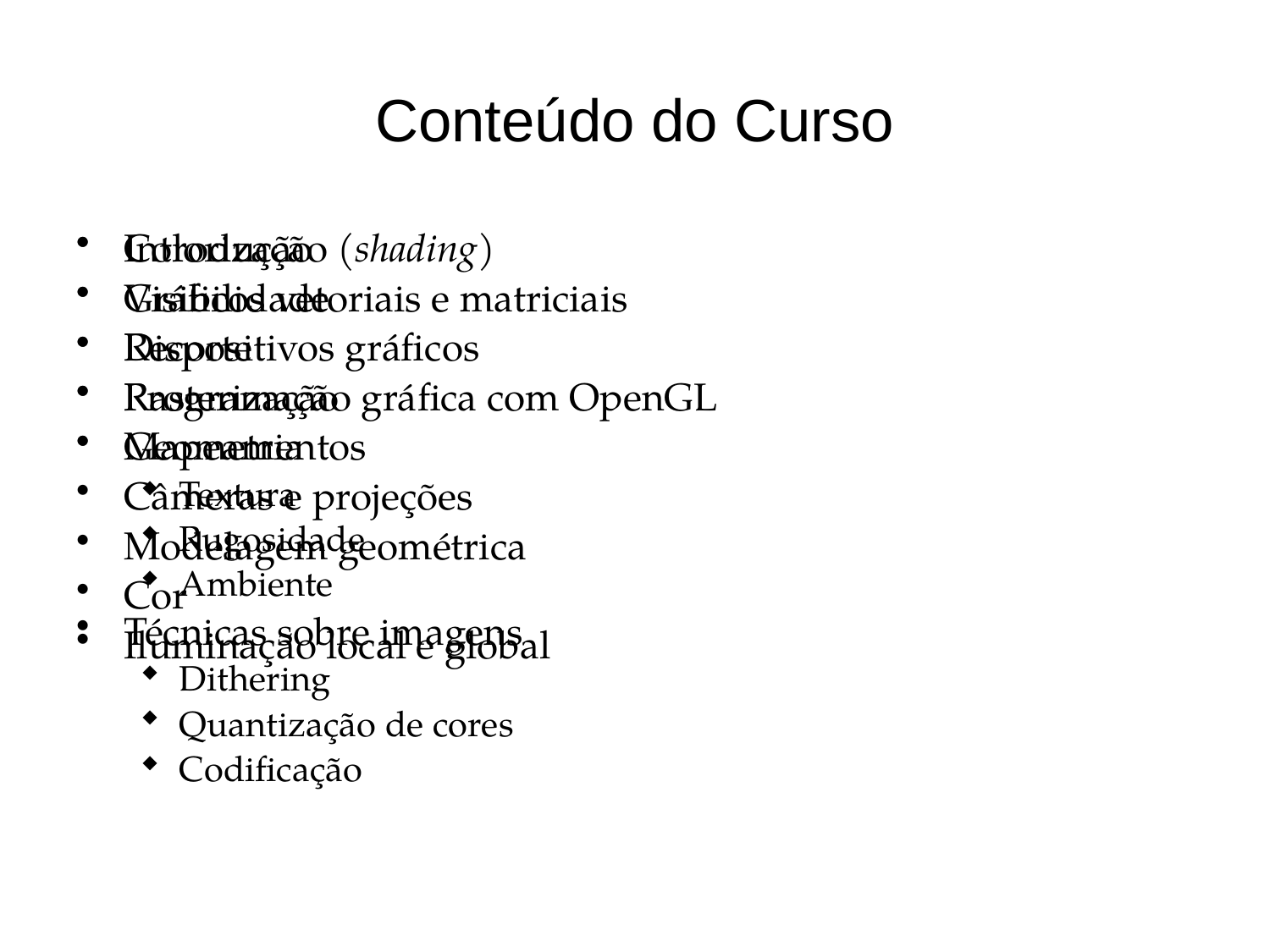

# Conteúdo do Curso
Introdução
Gráficos vetoriais e matriciais
Dispositivos gráficos
Programação gráfica com OpenGL
Geometria
Câmeras e projeções
Modelagem geométrica
Cor
Iluminação local e global
Colorização (shading)
Visibilidade
Recorte
Rasterização
Mapeamentos
Textura
Rugosidade
Ambiente
Técnicas sobre imagens
Dithering
Quantização de cores
Codificação